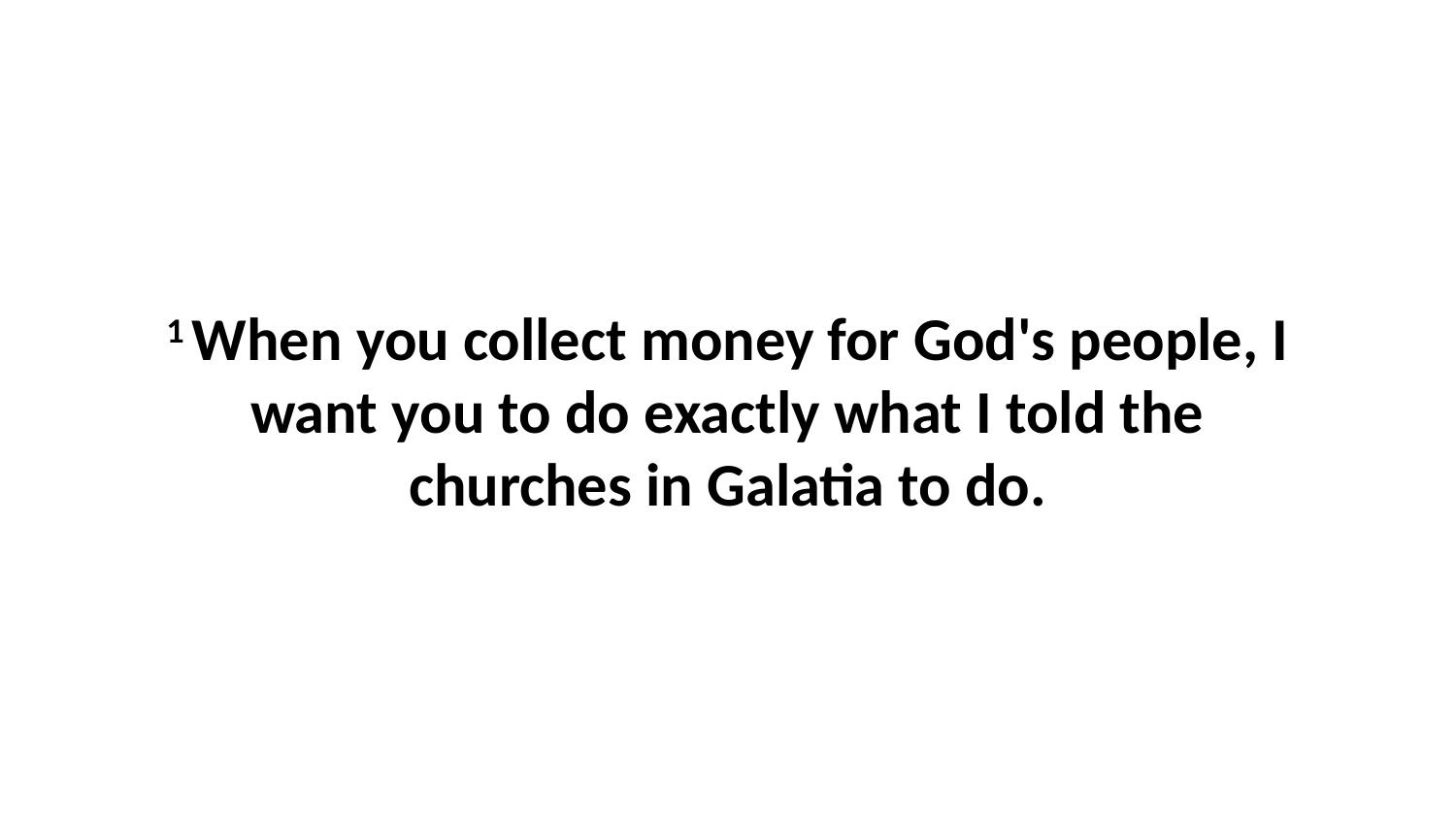

1 When you collect money for God's people, I want you to do exactly what I told the churches in Galatia to do.